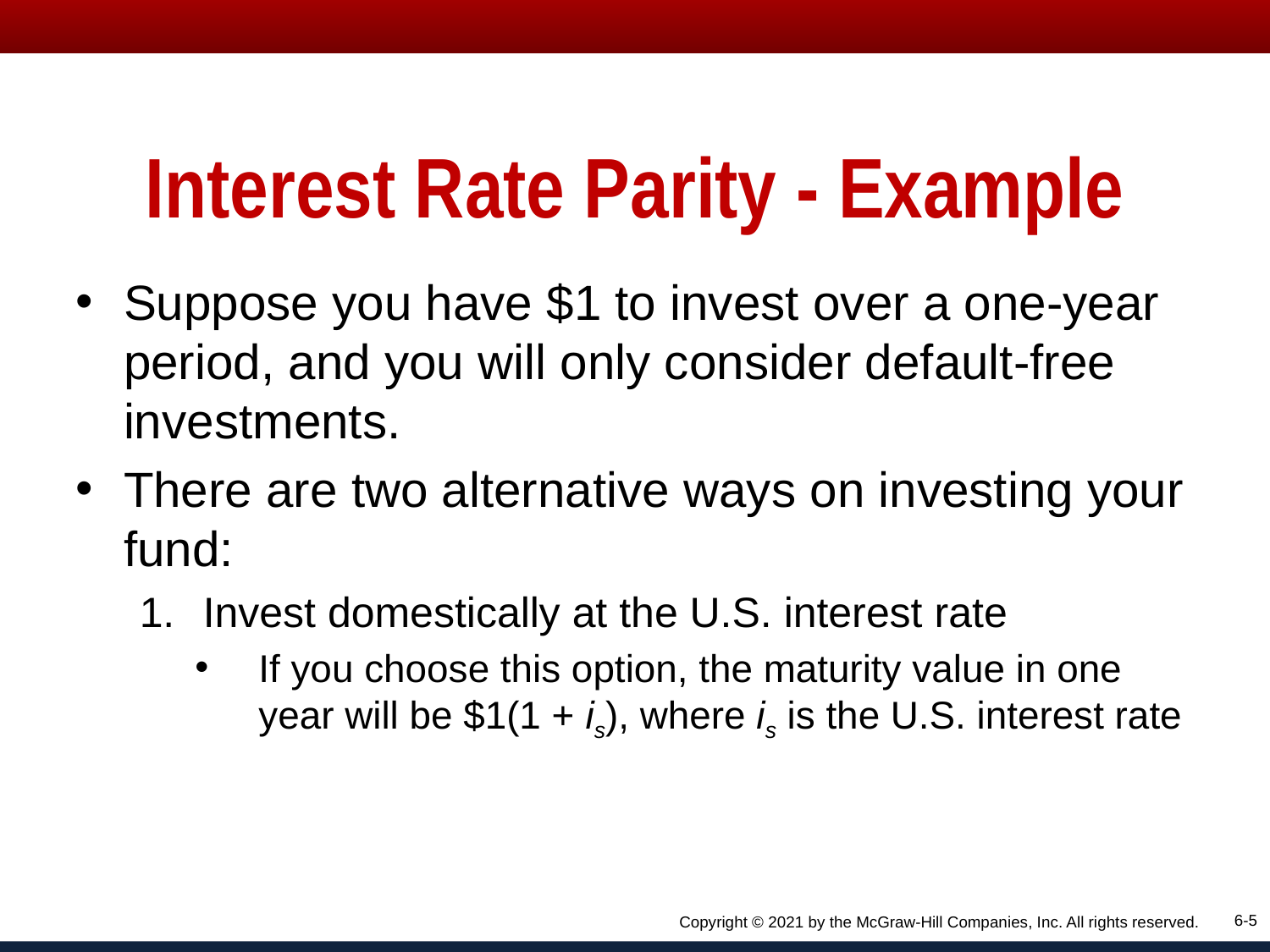

# Interest Rate Parity - Example
Suppose you have $1 to invest over a one-year period, and you will only consider default-free investments.
There are two alternative ways on investing your fund:
Invest domestically at the U.S. interest rate
If you choose this option, the maturity value in one year will be $1(1 + is), where is is the U.S. interest rate
6-5
Copyright © 2021 by the McGraw-Hill Companies, Inc. All rights reserved.